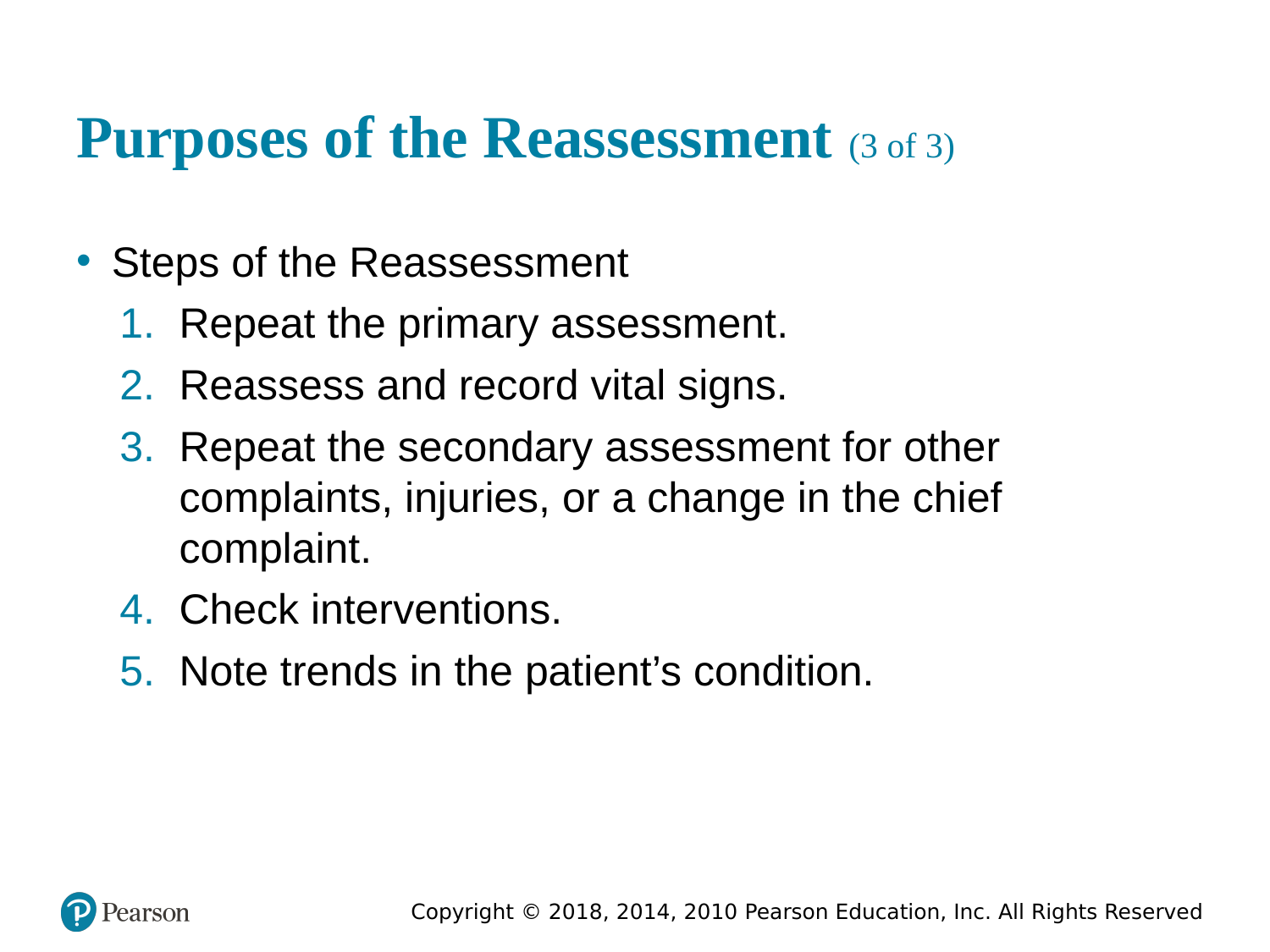

# Purposes of the Reassessment (3 of 3)
Steps of the Reassessment
Repeat the primary assessment.
Reassess and record vital signs.
Repeat the secondary assessment for other complaints, injuries, or a change in the chief complaint.
Check interventions.
Note trends in the patient’s condition.